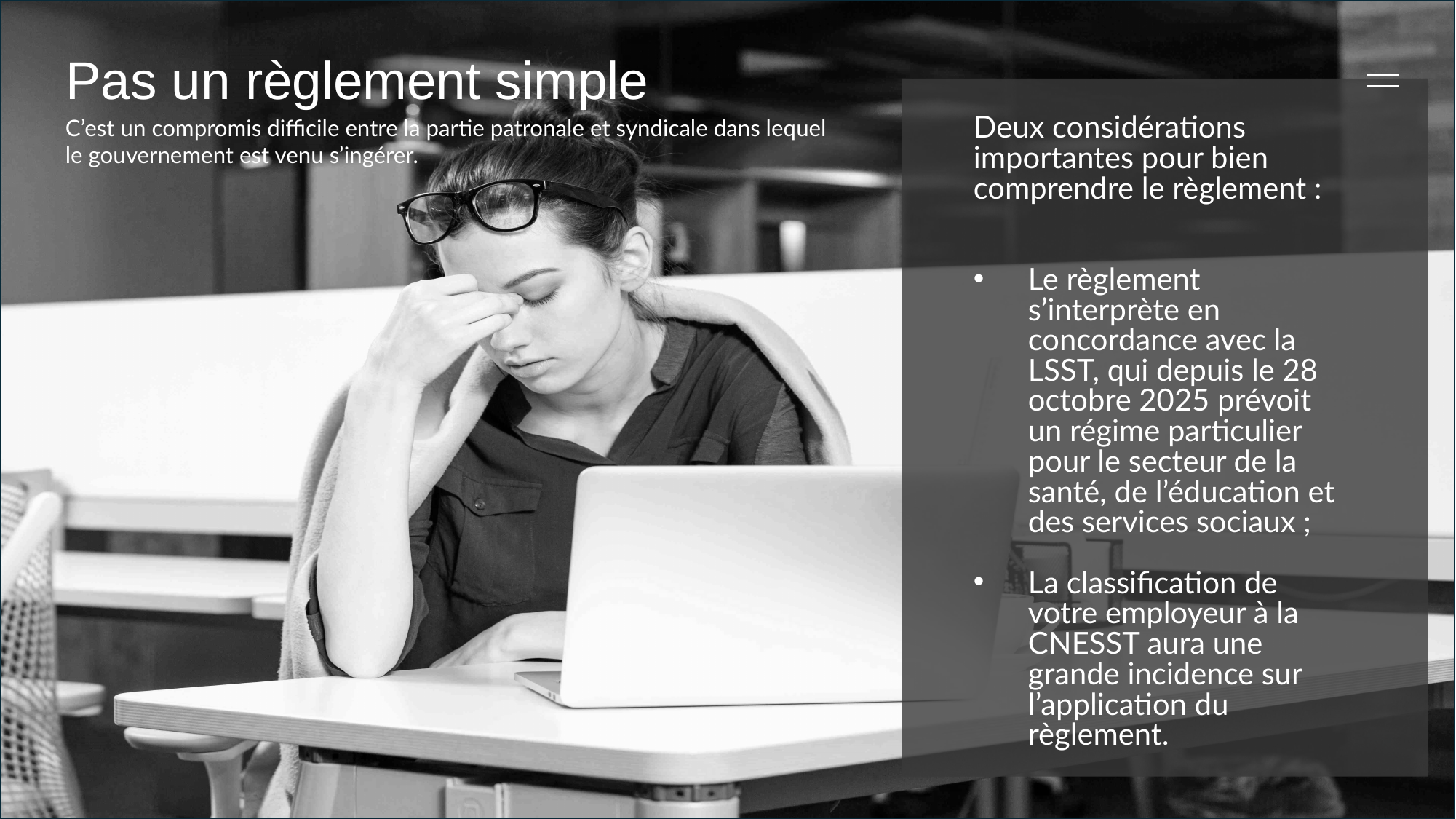

# Pas un règlement simple

C’est un compromis difficile entre la partie patronale et syndicale dans lequel le gouvernement est venu s’ingérer.
Deux considérations importantes pour bien comprendre le règlement :

Le règlement s’interprète en concordance avec la LSST, qui depuis le 28 octobre 2025 prévoit un régime particulier pour le secteur de la santé, de l’éducation et des services sociaux ;

La classification de votre employeur à la CNESST aura une grande incidence sur l’application du règlement.
4